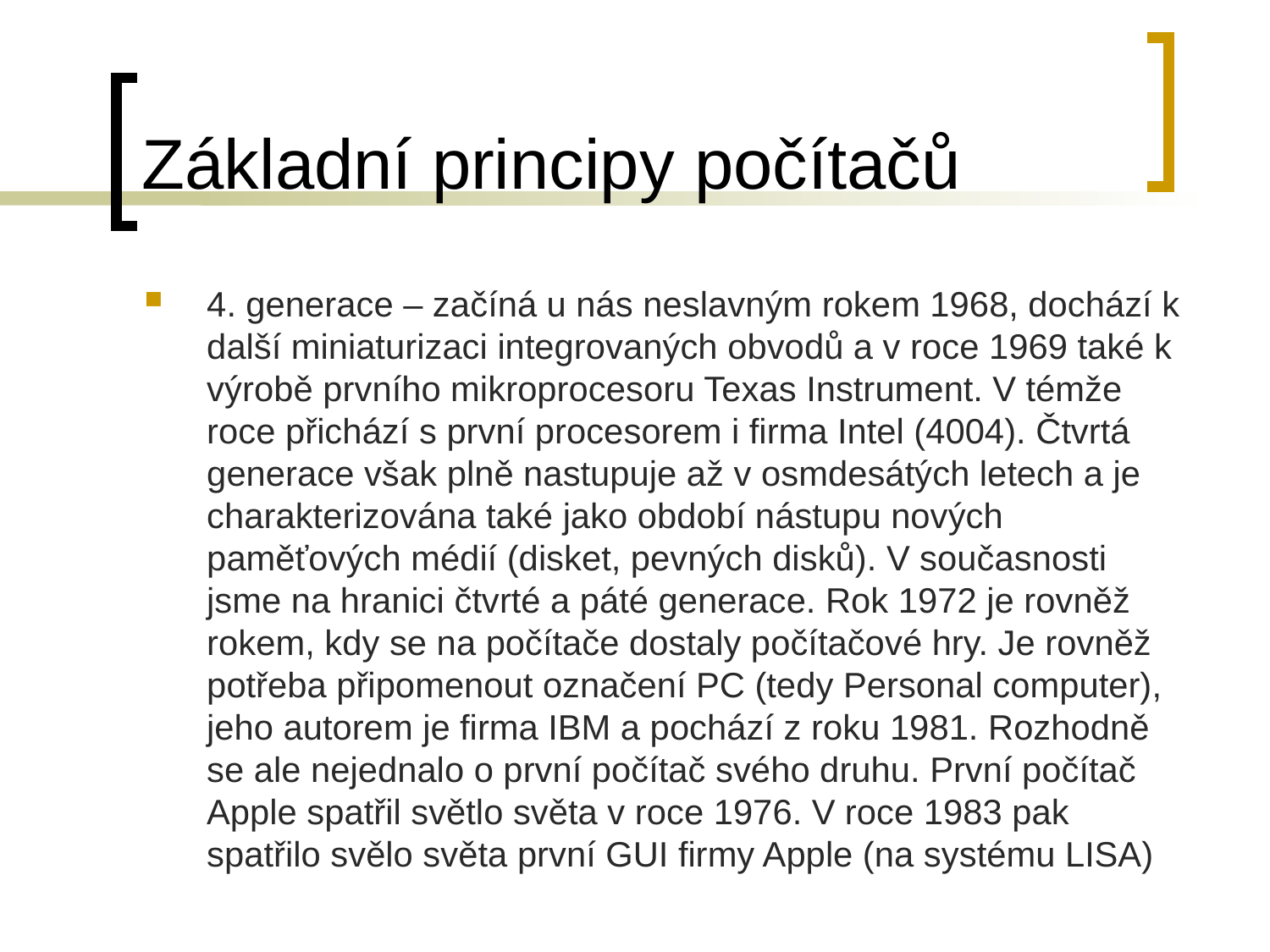

# Základní principy počítačů
4. generace – začíná u nás neslavným rokem 1968, dochází k další miniaturizaci integrovaných obvodů a v roce 1969 také k výrobě prvního mikroprocesoru Texas Instrument. V témže roce přichází s první procesorem i firma Intel (4004). Čtvrtá generace však plně nastupuje až v osmdesátých letech a je charakterizována také jako období nástupu nových paměťových médií (disket, pevných disků). V současnosti jsme na hranici čtvrté a páté generace. Rok 1972 je rovněž rokem, kdy se na počítače dostaly počítačové hry. Je rovněž potřeba připomenout označení PC (tedy Personal computer), jeho autorem je firma IBM a pochází z roku 1981. Rozhodně se ale nejednalo o první počítač svého druhu. První počítač Apple spatřil světlo světa v roce 1976. V roce 1983 pak spatřilo svělo světa první GUI firmy Apple (na systému LISA)